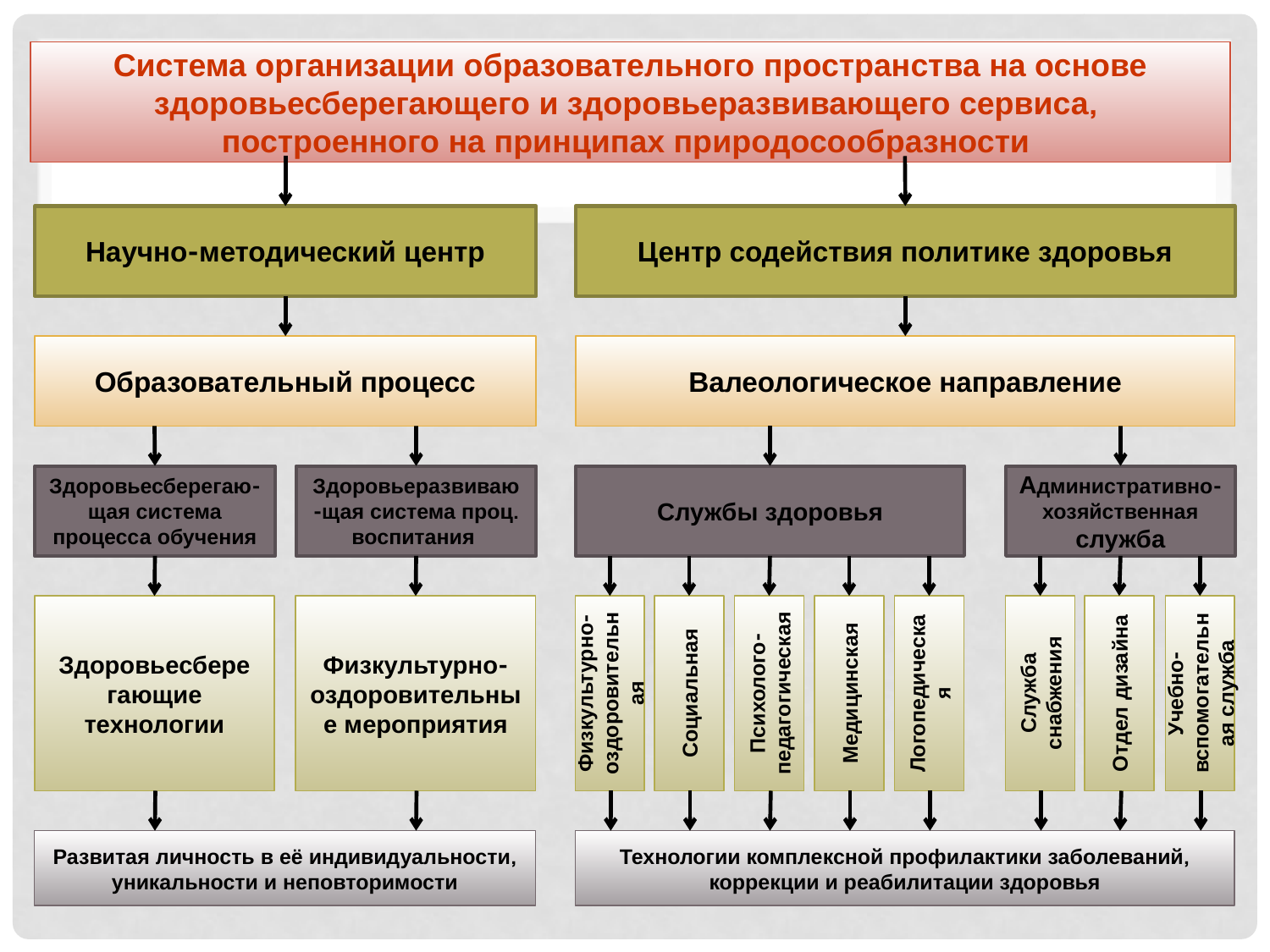

Система организации образовательного пространства на основе здоровьесберегающего и здоровьеразвивающего сервиса,
построенного на принципах природосообразности
Научно-методический центр
Центр содействия политике здоровья
Образовательный процесс
Валеологическое направление
Здоровьесберегаю-щая система процесса обучения
Здоровьеразвиваю-щая система проц. воспитания
Службы здоровья
Административно-хозяйственная служба
Учебно-вспомогательная служба
Отдел дизайна
Служба снабжения
Медицинская
Социальная
Здоровьесбере
гающие технологии
Физкультурно-оздоровительные мероприятия
Физкультурно-оздоровительная
Психолого-педагогическая
Логопедическая
Развитая личность в её индивидуальности, уникальности и неповторимости
Технологии комплексной профилактики заболеваний, коррекции и реабилитации здоровья